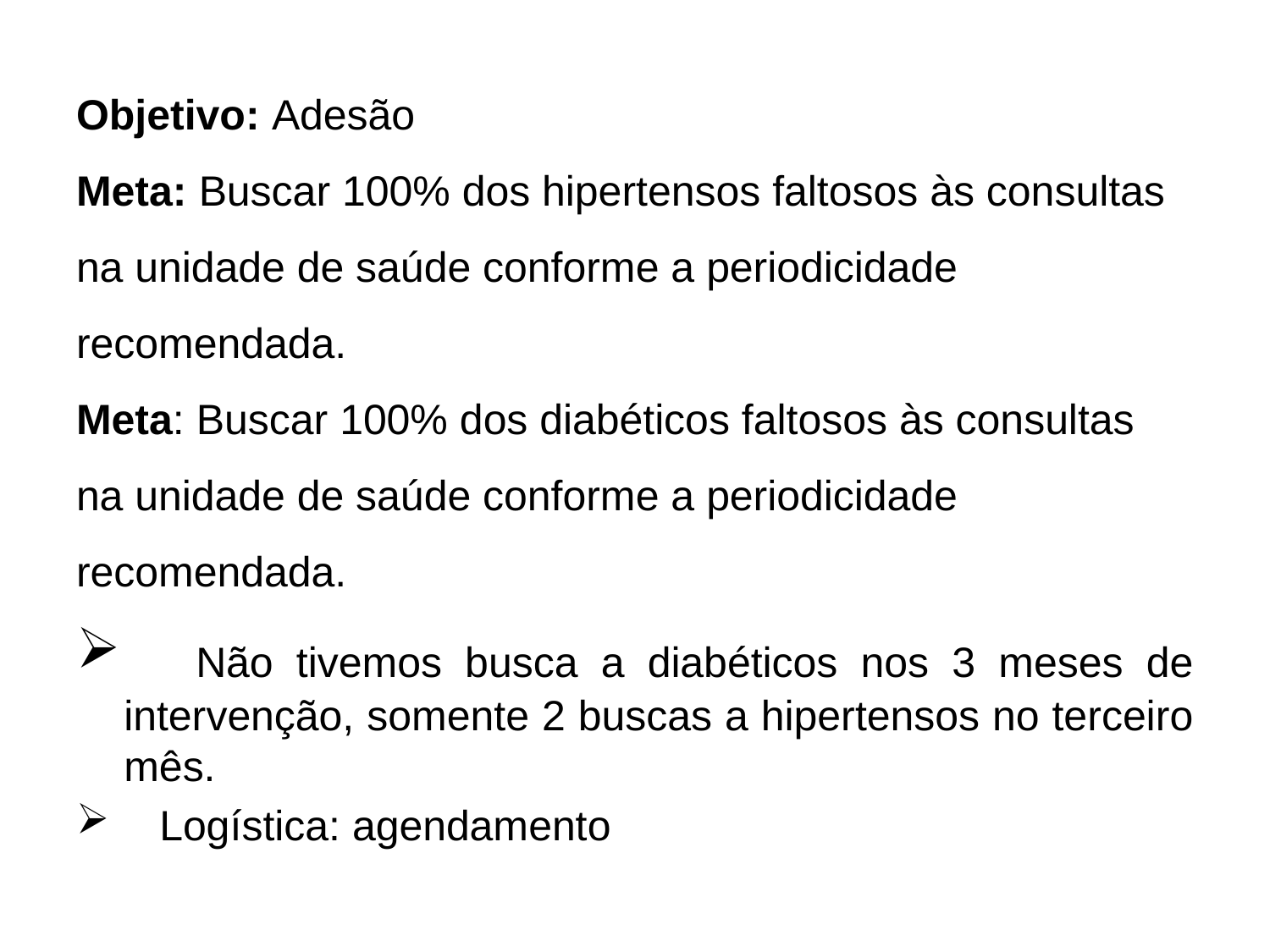

# Objetivo: Adesão Meta: Buscar 100% dos hipertensos faltosos às consultas na unidade de saúde conforme a periodicidade recomendada. Meta: Buscar 100% dos diabéticos faltosos às consultas na unidade de saúde conforme a periodicidade recomendada.
   Não tivemos busca a diabéticos nos 3 meses de intervenção, somente 2 buscas a hipertensos no terceiro mês.
   Logística: agendamento